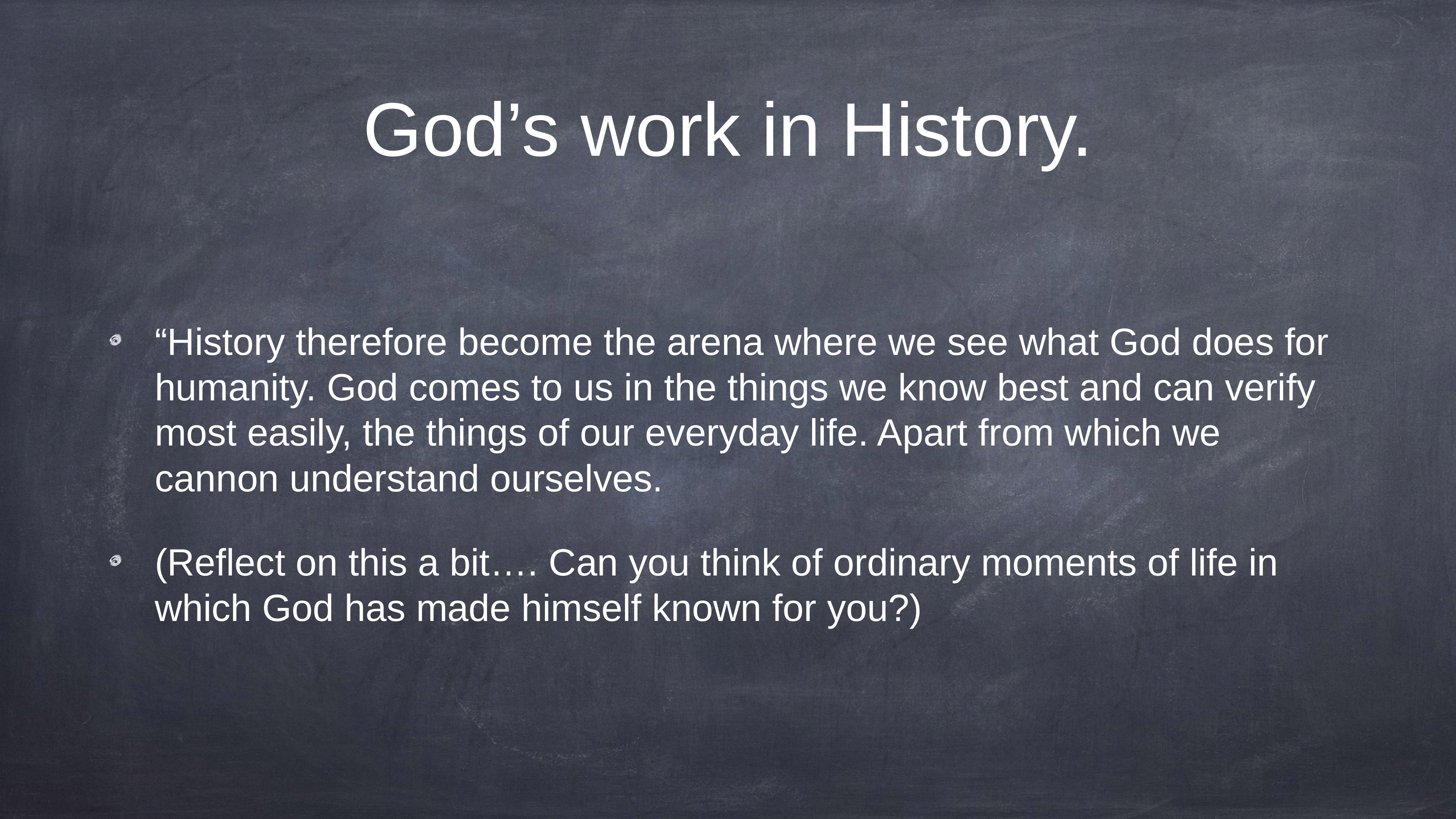

# God’s work in History.
“History therefore become the arena where we see what God does for humanity. God comes to us in the things we know best and can verify most easily, the things of our everyday life. Apart from which we cannon understand ourselves.
(Reflect on this a bit…. Can you think of ordinary moments of life in which God has made himself known for you?)